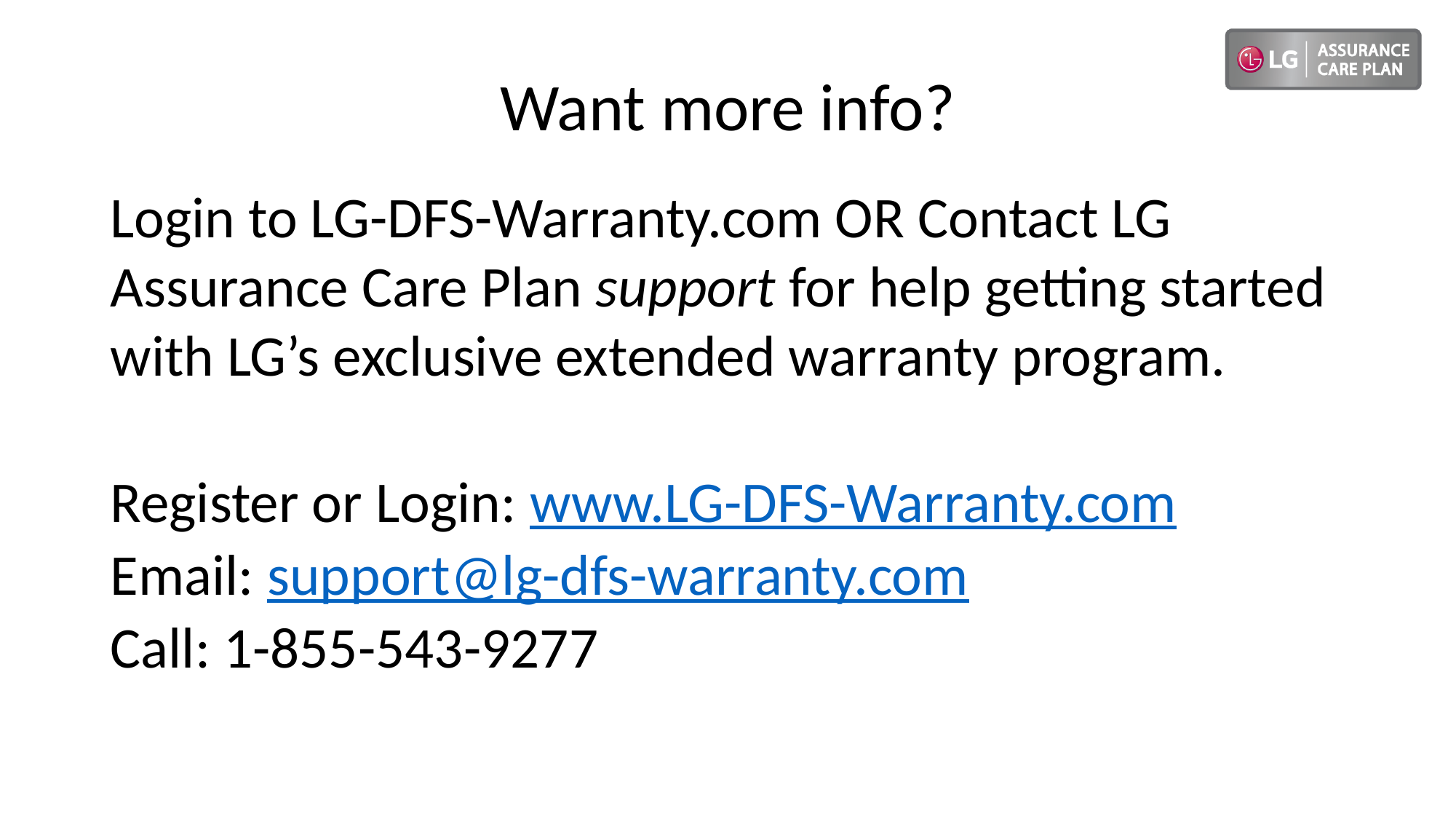

# Want more info?
Login to LG-DFS-Warranty.com OR Contact LG Assurance Care Plan support for help getting started with LG’s exclusive extended warranty program.

Register or Login: www.LG-DFS-Warranty.com
Email: support@lg-dfs-warranty.com
Call: 1-855-543-9277